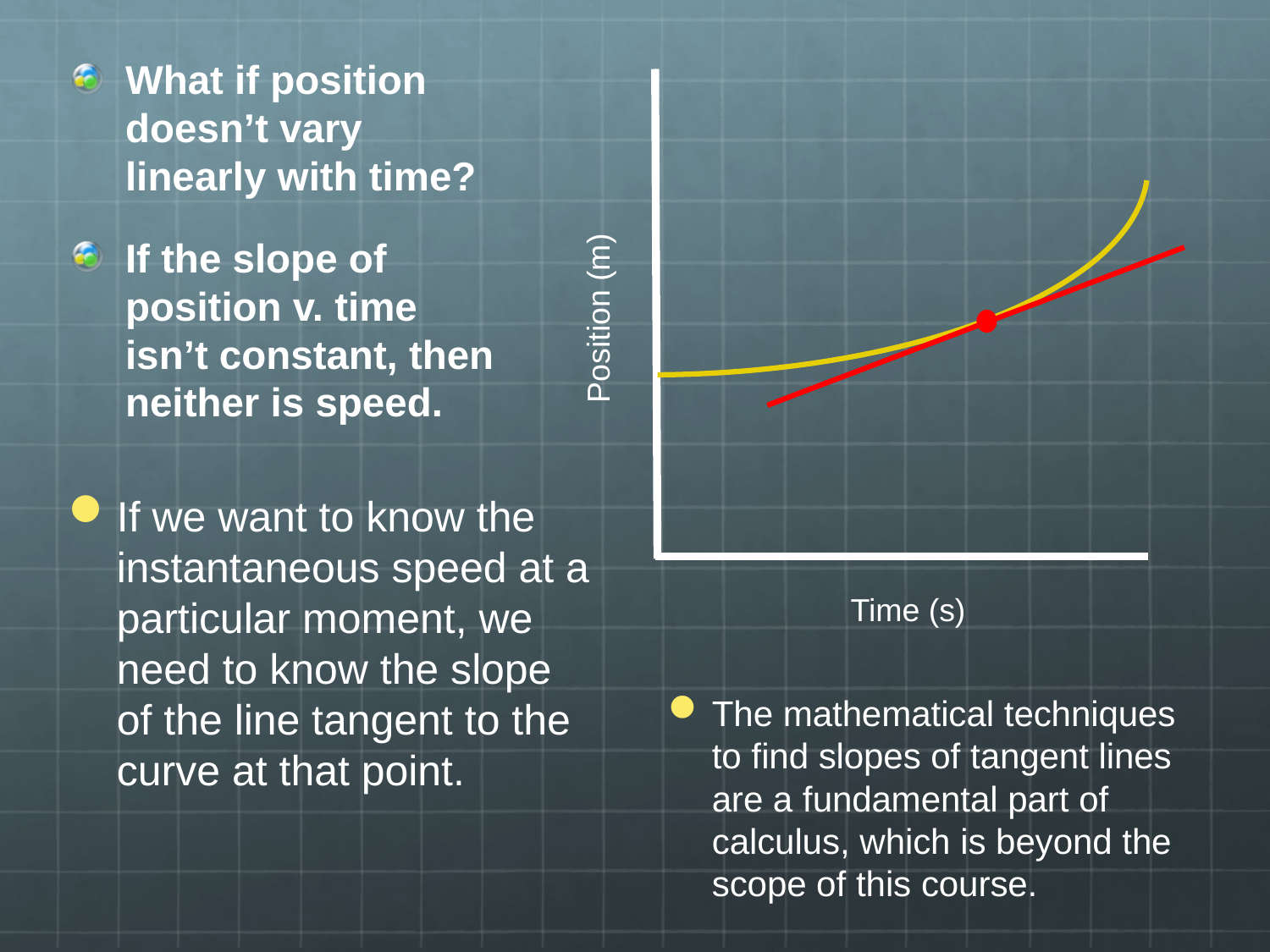

What if position doesn’t vary linearly with time?
If the slope of position v. time isn’t constant, then neither is speed.

Position (m)

If we want to know the instantaneous speed at a particular moment, we need to know the slope of the line tangent to the curve at that point.

Time (s)
The mathematical techniques to find slopes of tangent lines are a fundamental part of calculus, which is beyond the scope of this course.